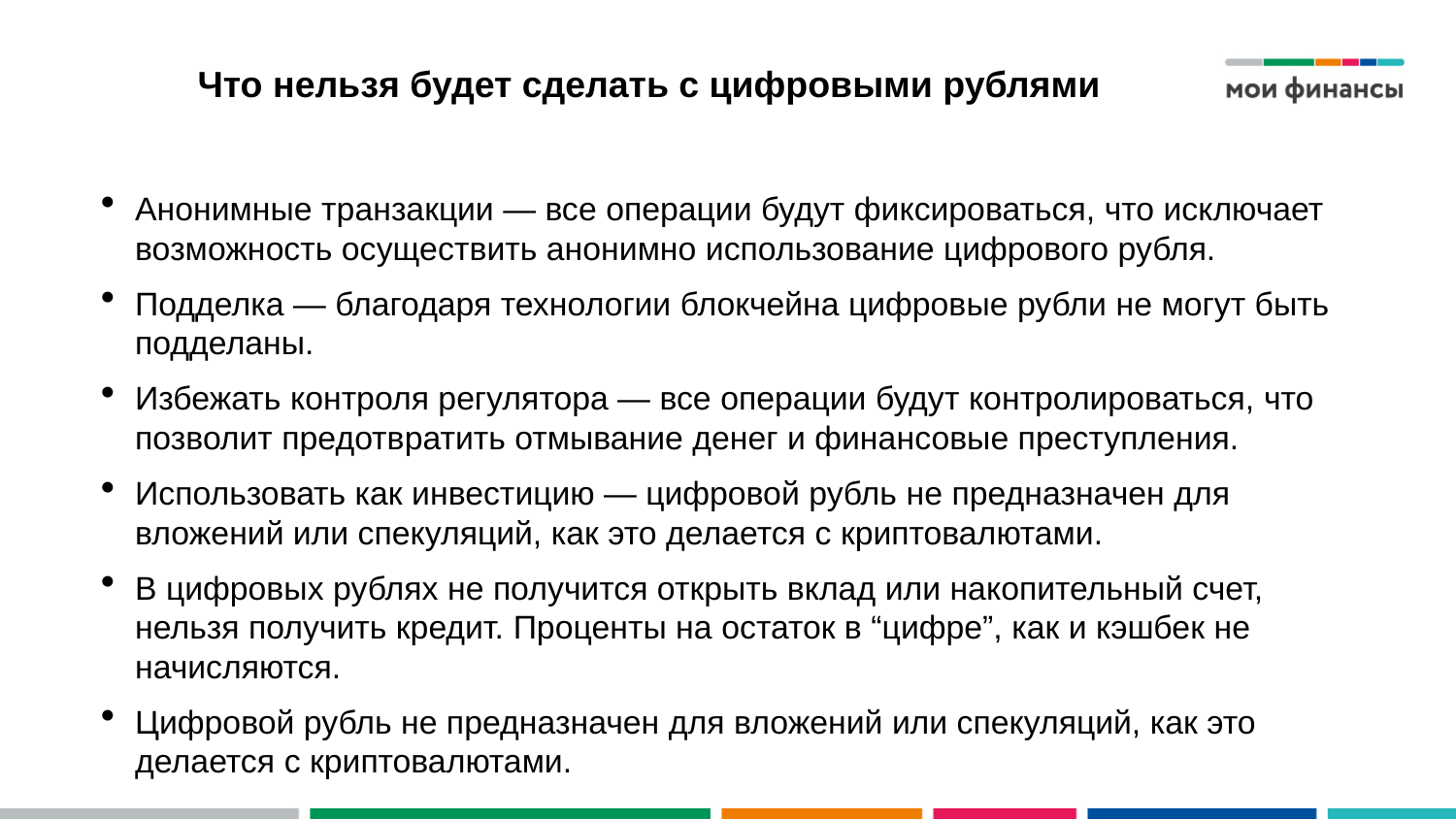

# Что нельзя будет сделать с цифровыми рублями
Анонимные транзакции — все операции будут фиксироваться, что исключает возможность осуществить анонимно использование цифрового рубля.
Подделка — благодаря технологии блокчейна цифровые рубли не могут быть подделаны.
Избежать контроля регулятора — все операции будут контролироваться, что позволит предотвратить отмывание денег и финансовые преступления.
Использовать как инвестицию — цифровой рубль не предназначен для вложений или спекуляций, как это делается с криптовалютами.
В цифровых рублях не получится открыть вклад или накопительный счет, нельзя получить кредит. Проценты на остаток в “цифре”, как и кэшбек не начисляются.
Цифровой рубль не предназначен для вложений или спекуляций, как это делается с криптовалютами.